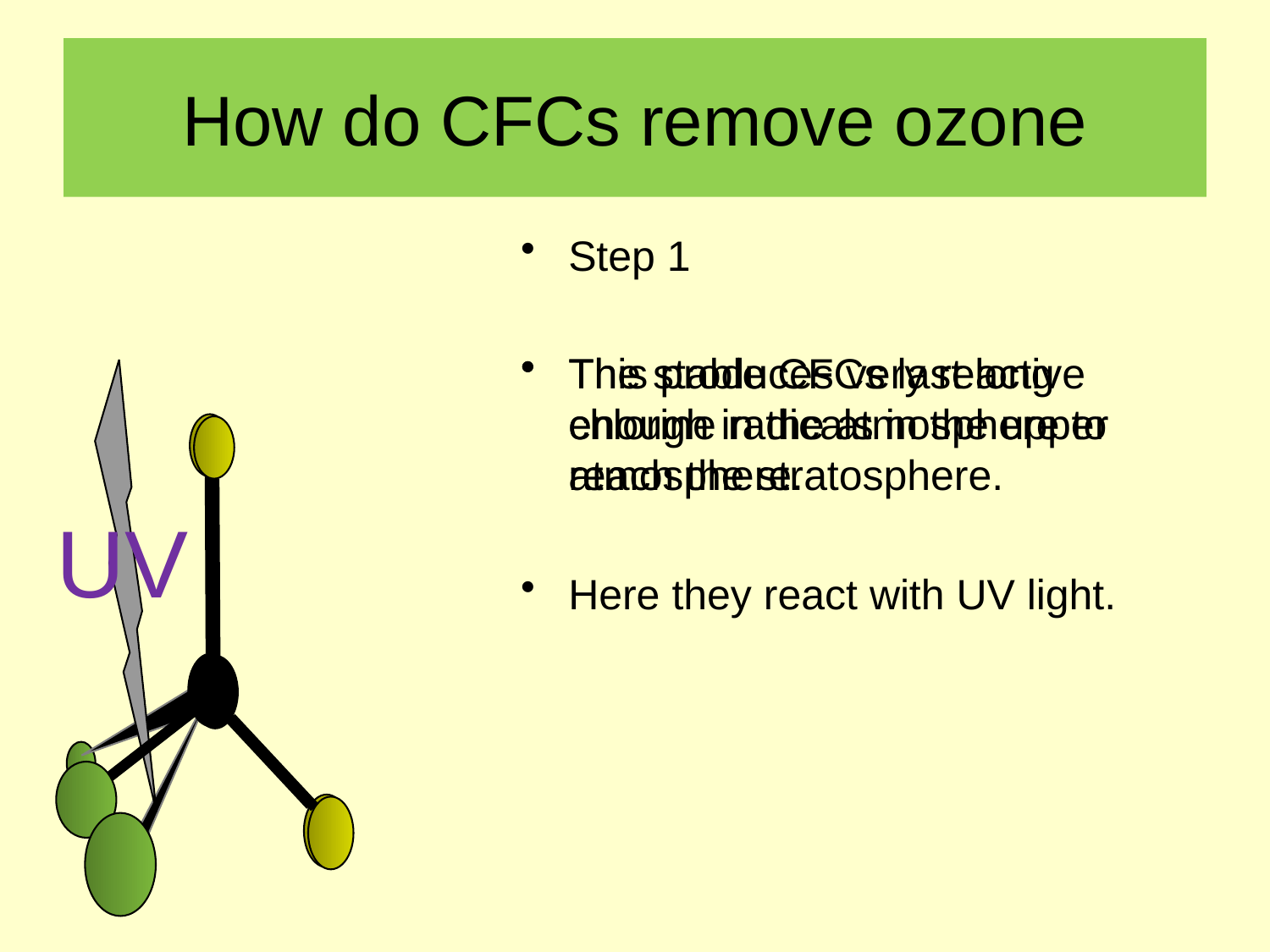

# How do CFCs remove ozone
Step 1

The stable CFCs last long enough in the atmosphere to reach the stratosphere.

Here they react with UV light.

This produces very reactive chlorine radicals in the upper atmosphere.

UV